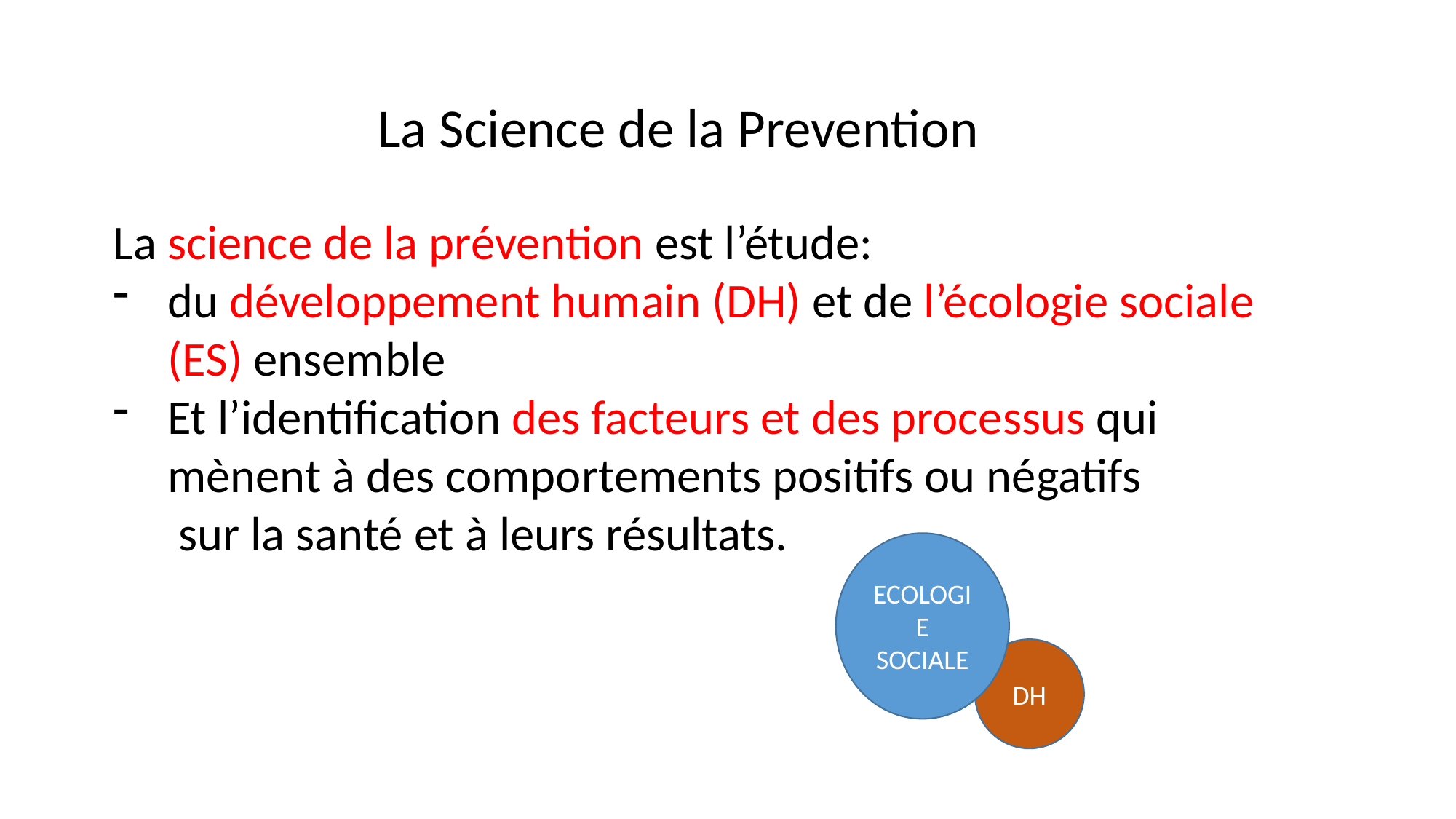

La Science de la Prevention

La science de la prévention est l’étude:
du développement humain (DH) et de l’écologie sociale (ES) ensemble
Et l’identification des facteurs et des processus qui mènent à des comportements positifs ou négatifs
      sur la santé et à leurs résultats.

ECOLOGIE SOCIALE
DH